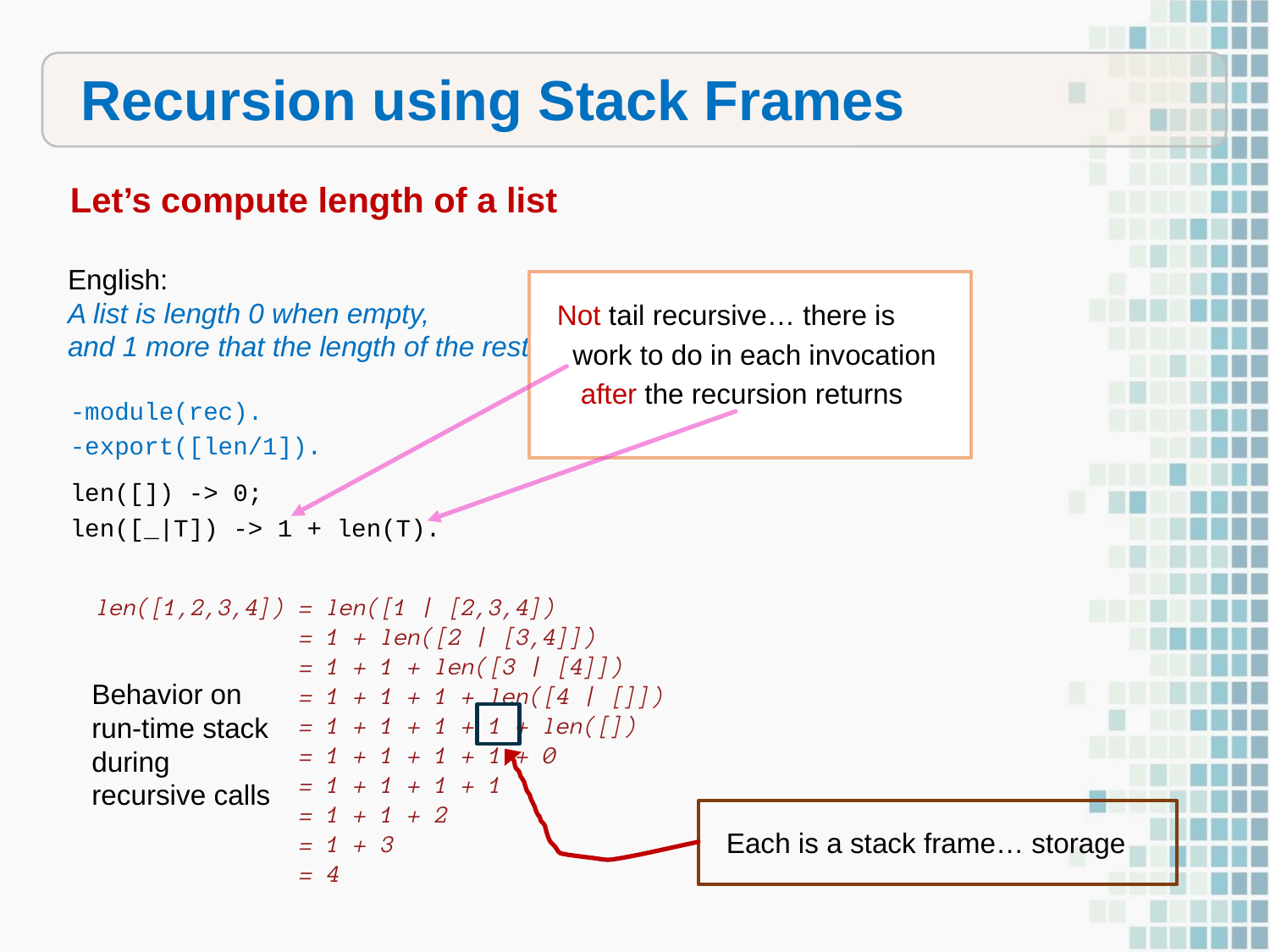

Recursion using Stack Frames

Let’s compute length of a list
English:
A list is length 0 when empty,
and 1 more that the length of the rest of the list when not empty.
Not tail recursive… there is
  work to do in each invocation
   after the recursion returns

-module(rec).
-export([len/1]).
len([]) -> 0;
len([_|T]) -> 1 + len(T).
len([1,2,3,4]) = len([1 | [2,3,4])
               = 1 + len([2 | [3,4]])
               = 1 + 1 + len([3 | [4]])
               = 1 + 1 + 1 + len([4 | []])
               = 1 + 1 + 1 + 1 + len([])
               = 1 + 1 + 1 + 1 + 0
               = 1 + 1 + 1 + 1
               = 1 + 1 + 2
               = 1 + 3
               = 4
Behavior on run-time stack during recursive calls

Each is a stack frame… storage